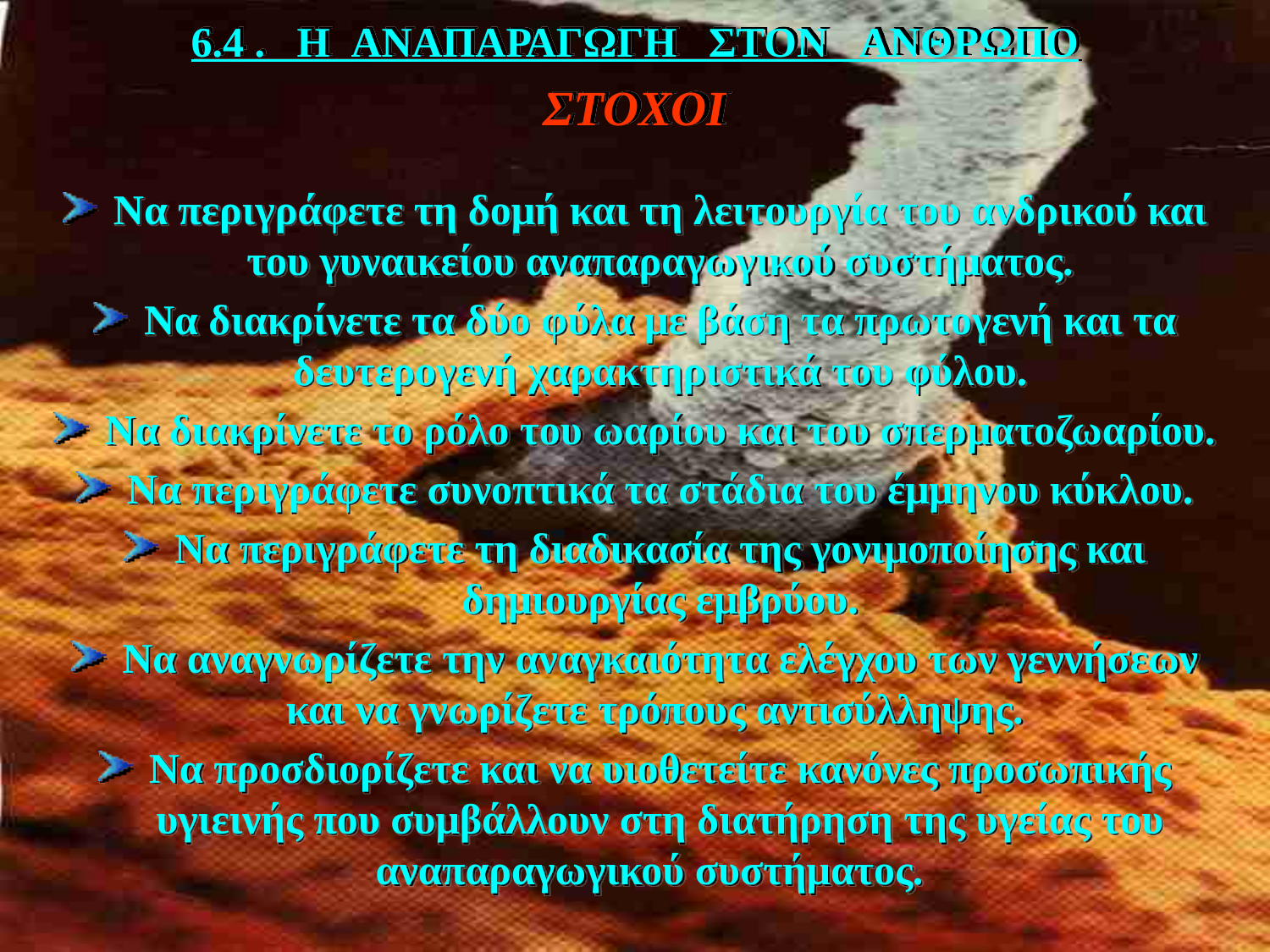

6.4 .   H  ΑΝΑΠΑΡΑΓΩΓΗ   ΣΤΟN   ΑΝΘΡΩΠΟ
ΣΤΟΧΟΙ
Να περιγράφετε τη δομή και τη λειτουργία του ανδρικού και του γυναικείου αναπαραγωγικού συστήματος.
Να διακρίνετε τα δύο φύλα με βάση τα πρωτογενή και τα δευτερογενή χαρακτηριστικά του φύλου.
Να διακρίνετε το ρόλο του ωαρίου και του σπερματοζωαρίου.
Να περιγράφετε συνοπτικά τα στάδια του έμμηνου κύκλου.
Να περιγράφετε τη διαδικασία της γονιμοποίησης και δημιουργίας εμβρύου.
Να αναγνωρίζετε την αναγκαιότητα ελέγχου των γεννήσεων και να γνωρίζετε τρόπους αντισύλληψης.
Να προσδιορίζετε και να υιοθετείτε κανόνες προσωπικής υγιεινής που συμβάλλουν στη διατήρηση της υγείας του αναπαραγωγικού συστήματος.